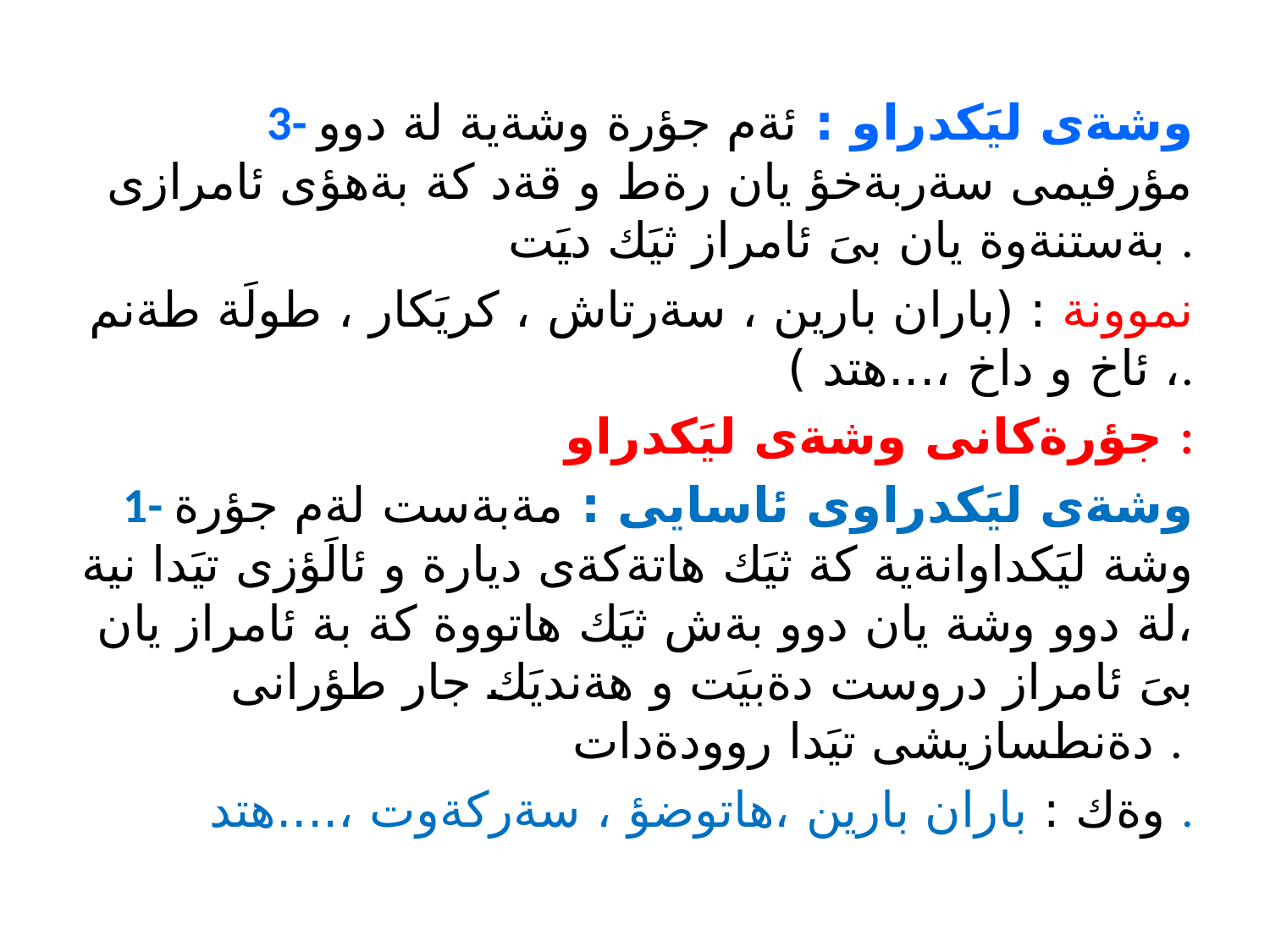

3- وشةى ليَكدراو : ئةم جؤرة وشةية لة دوو مؤرفيمى سةربةخؤ يان رةط و قةد كة بةهؤى ئامرازى بةستنةوة يان بىَ ئامراز ثيَك ديَت .
نموونة : (باران بارين ، سةرتاش ، كريَكار ، طولَة طةنم ، ئاخ و داخ ،...هتد ).
جؤرةكانى وشةى ليَكدراو :
1- وشةى ليَكدراوى ئاسايى : مةبةست لةم جؤرة وشة ليَكداوانةية كة ثيَك هاتةكةى ديارة و ئالَؤزى تيَدا نية ،لة دوو وشة يان دوو بةش ثيَك هاتووة كة بة ئامراز يان بىَ ئامراز دروست دةبيَت و هةنديَك جار طؤرانى دةنطسازيشى تيَدا روودةدات .
وةك : باران بارين ،هاتوضؤ ، سةركةوت ،....هتد .